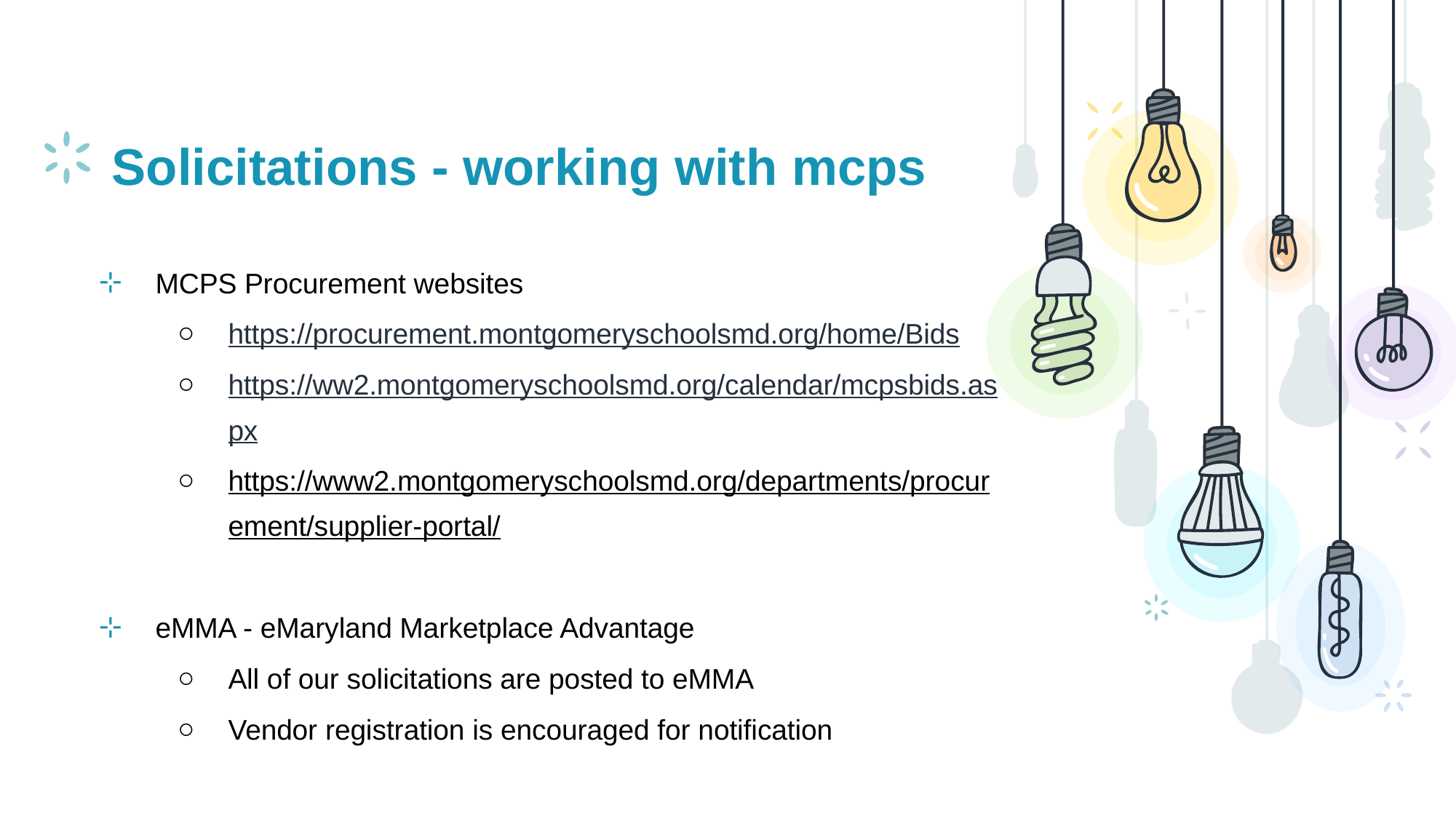

# Solicitations - working with mcps
MCPS Procurement websites
https://procurement.montgomeryschoolsmd.org/home/Bids
https://ww2.montgomeryschoolsmd.org/calendar/mcpsbids.aspx
https://www2.montgomeryschoolsmd.org/departments/procurement/supplier-portal/
eMMA - eMaryland Marketplace Advantage
All of our solicitations are posted to eMMA
Vendor registration is encouraged for notification